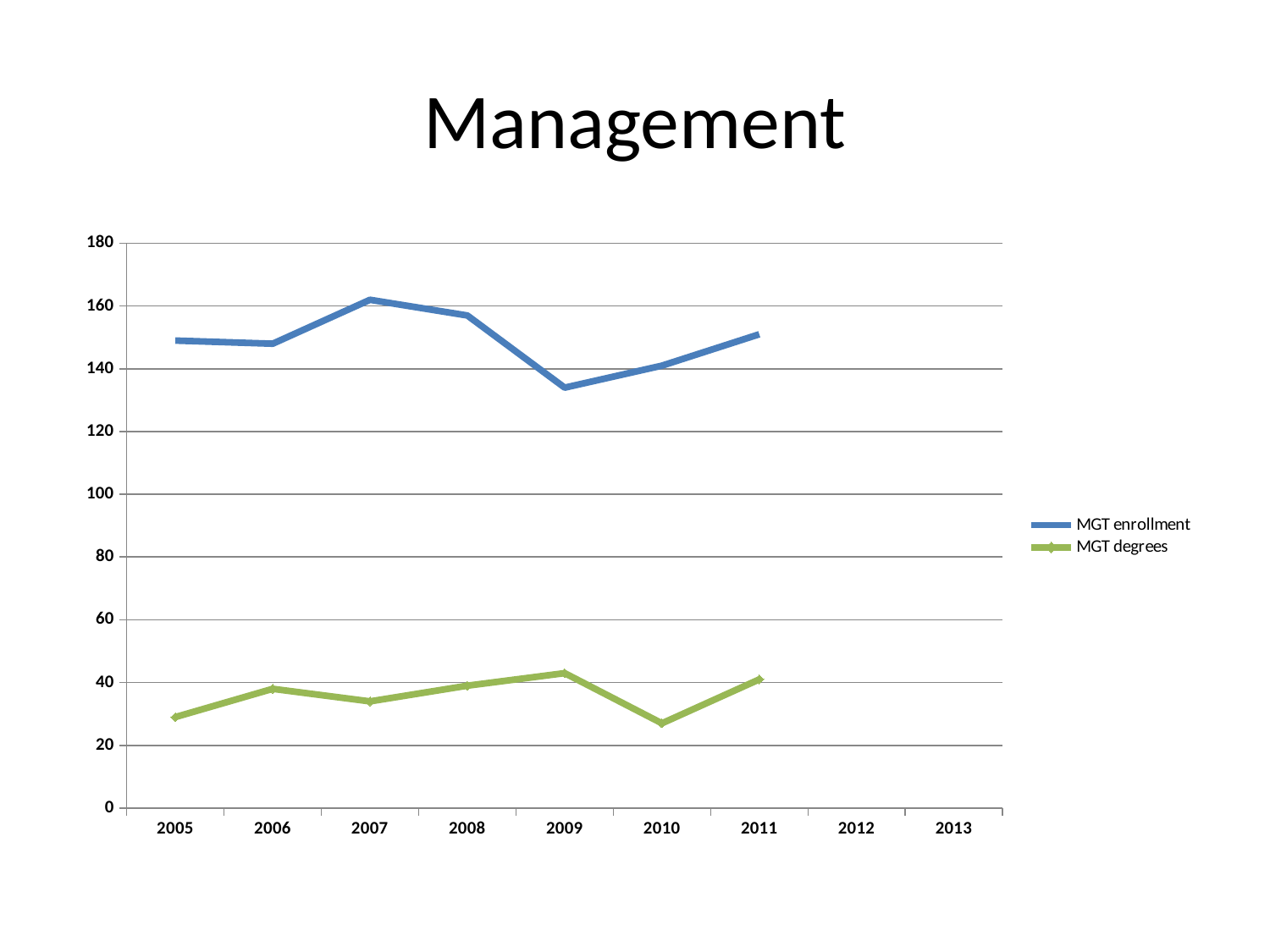

# Management

### Chart

| Category | MGT enrollment | MGT degrees |
|---|---|---|
| 2005 | 149.0 | 29.0 |
| 2006 | 148.0 | 38.0 |
| 2007 | 162.0 | 34.0 |
| 2008 | 157.0 | 39.0 |
| 2009 | 134.0 | 43.0 |
| 2010 | 141.0 | 27.0 |
| 2011 | 151.0 | 41.0 |
| 2012 | None | None |
| 2013 | None | None |